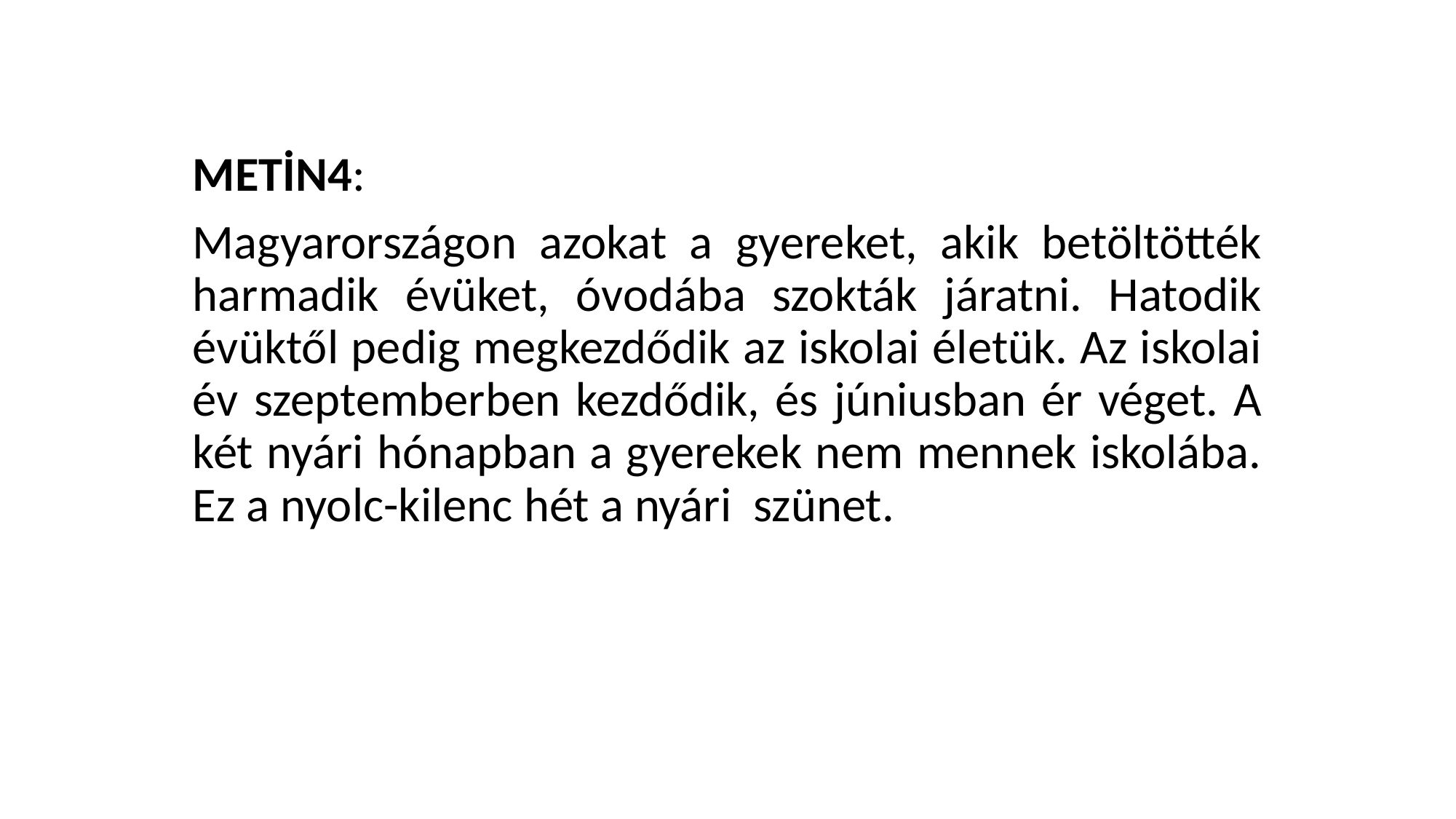

METİN4:
Magyarországon azokat a gyereket, akik betöltötték harmadik évüket, óvodába szokták járatni. Hatodik évüktől pedig megkezdődik az iskolai életük. Az iskolai év szeptemberben kezdődik, és júniusban ér véget. A két nyári hónapban a gyerekek nem mennek iskolába. Ez a nyolc-kilenc hét a nyári  szünet.